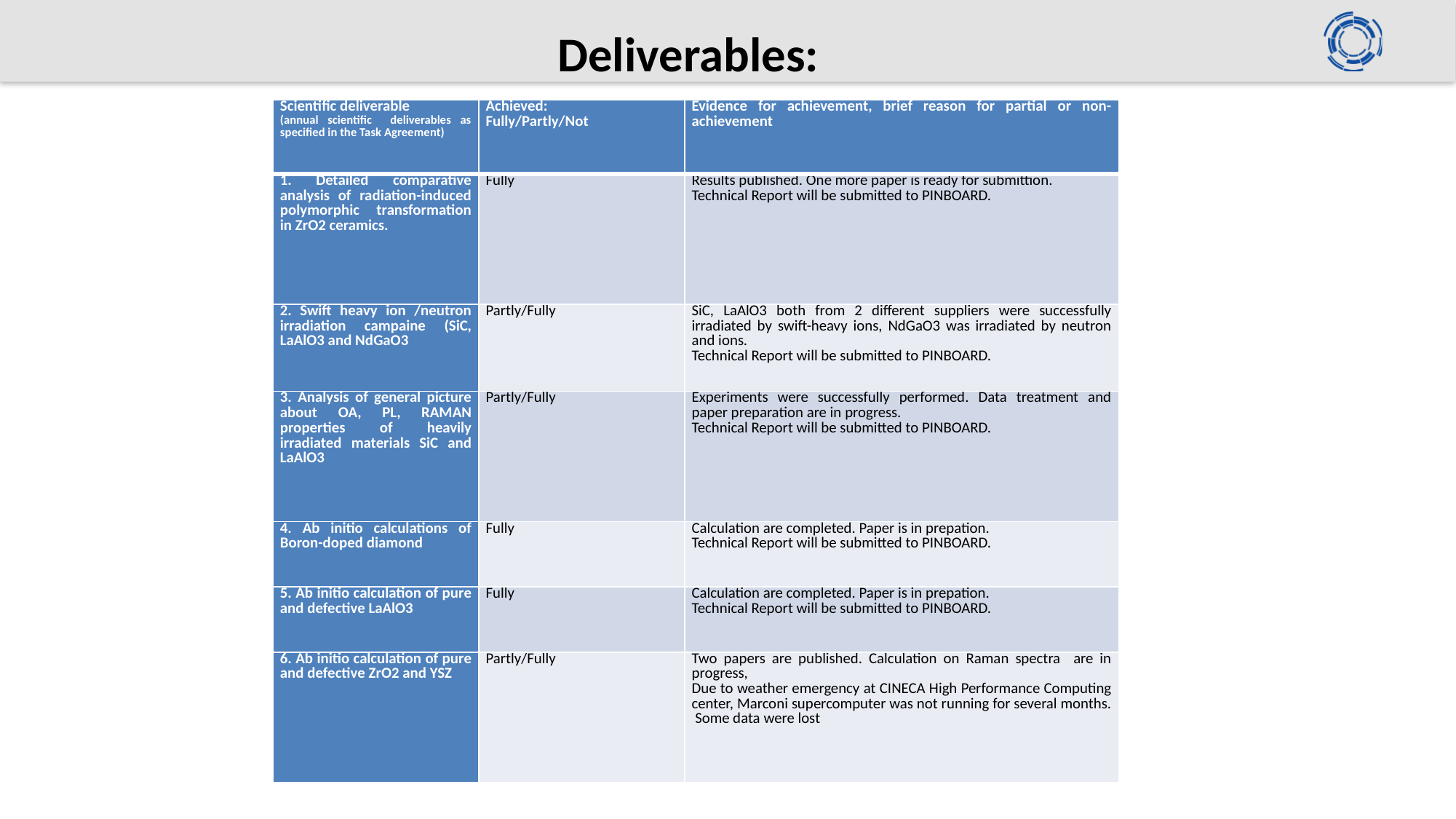

Deliverables:
| Scientific deliverable (annual scientific deliverables as specified in the Task Agreement) | Achieved: Fully/Partly/Not | Evidence for achievement, brief reason for partial or non-achievement |
| --- | --- | --- |
| 1. Detailed comparative analysis of radiation-induced polymorphic transformation in ZrO2 ceramics. | Fully | Results published. One more paper is ready for submittion. Technical Report will be submitted to PINBOARD. |
| 2. Swift heavy ion /neutron irradiation campaine (SiC, LaAlO3 and NdGaO3 | Partly/Fully | SiC, LaAlO3 both from 2 different suppliers were successfully irradiated by swift-heavy ions, NdGaO3 was irradiated by neutron and ions. Technical Report will be submitted to PINBOARD. |
| 3. Analysis of general picture about OA, PL, RAMAN properties of heavily irradiated materials SiC and LaAlO3 | Partly/Fully | Experiments were successfully performed. Data treatment and paper preparation are in progress. Technical Report will be submitted to PINBOARD. |
| 4. Ab initio calculations of Boron-doped diamond | Fully | Calculation are completed. Paper is in prepation. Technical Report will be submitted to PINBOARD. |
| 5. Ab initio calculation of pure and defective LaAlO3 | Fully | Calculation are completed. Paper is in prepation. Technical Report will be submitted to PINBOARD. |
| 6. Ab initio calculation of pure and defective ZrO2 and YSZ | Partly/Fully | Two papers are published. Calculation on Raman spectra are in progress, Due to weather emergency at CINECA High Performance Computing center, Marconi supercomputer was not running for several months. Some data were lost |